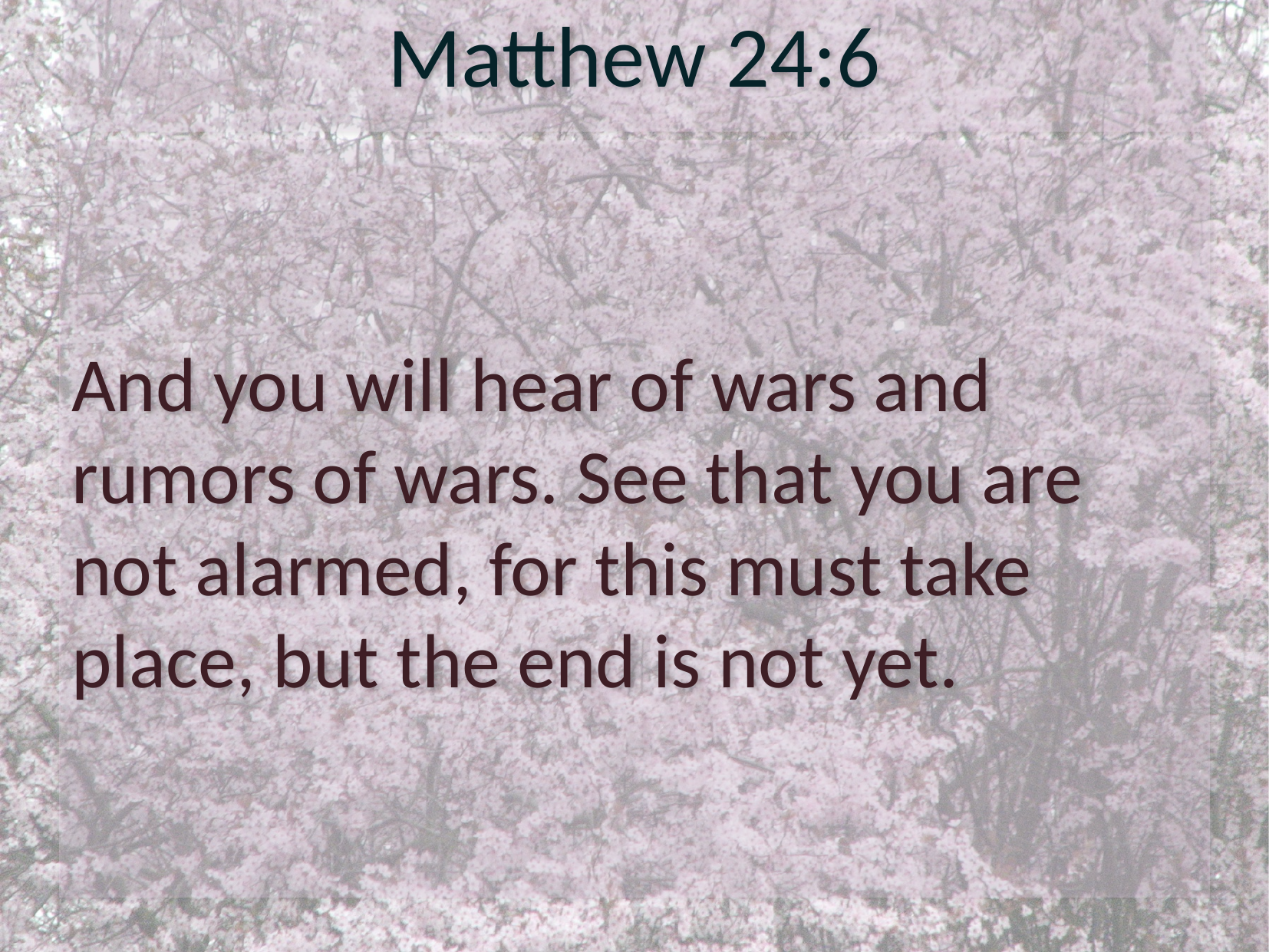

# Matthew 24:6
And you will hear of wars and rumors of wars. See that you are not alarmed, for this must take place, but the end is not yet.